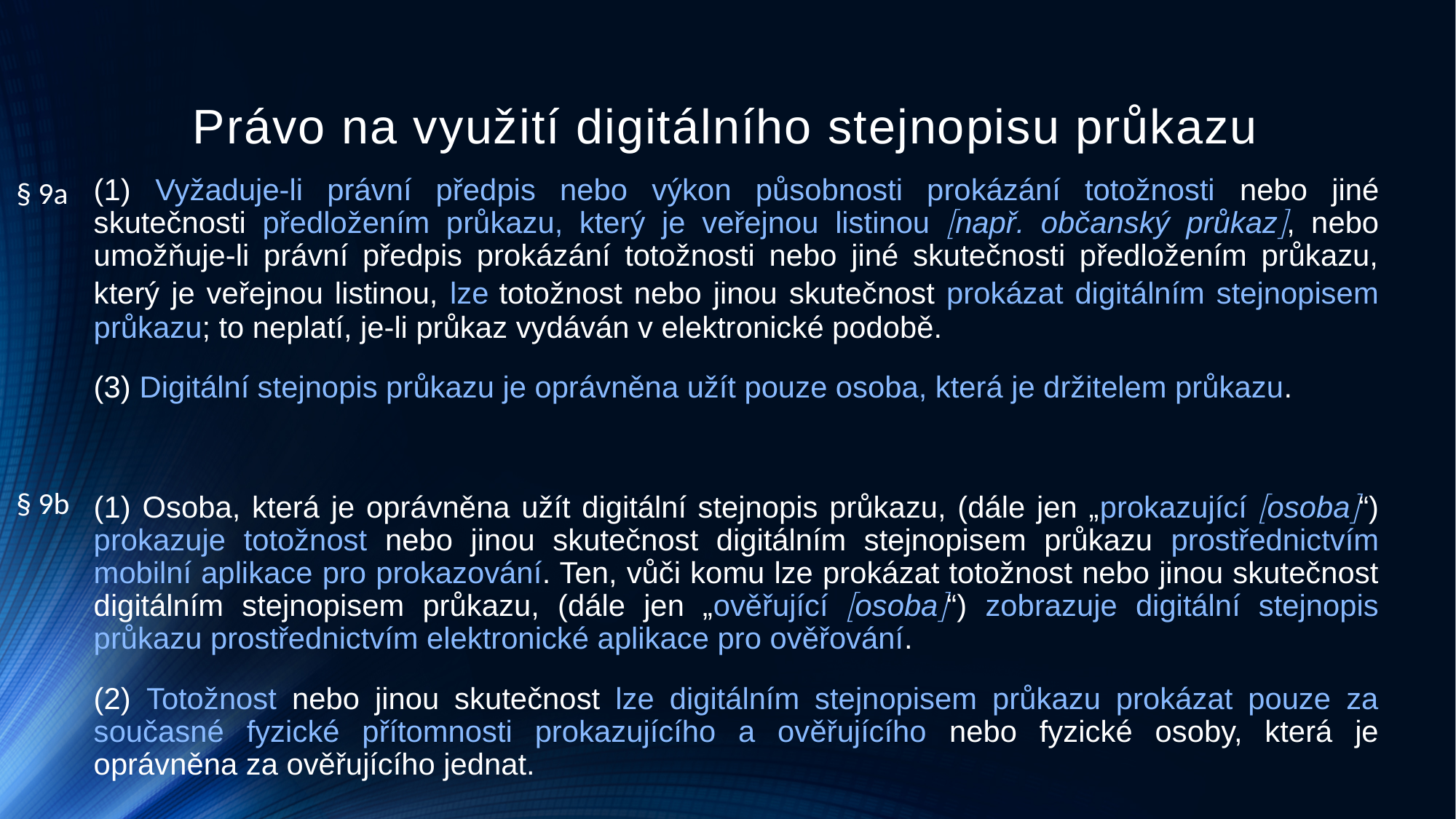

# Právo na využití digitálního stejnopisu průkazu
§ 9a

§ 9b

(1) Vyžaduje-li právní předpis nebo výkon působnosti prokázání totožnosti nebo jiné skutečnosti předložením průkazu, který je veřejnou listinou [např. občanský průkaz], nebo umožňuje-li právní předpis prokázání totožnosti nebo jiné skutečnosti předložením průkazu, který je veřejnou listinou, lze totožnost nebo jinou skutečnost prokázat digitálním stejnopisem průkazu; to neplatí, je-li průkaz vydáván v elektronické podobě.
(3) Digitální stejnopis průkazu je oprávněna užít pouze osoba, která je držitelem průkazu.

(1) Osoba, která je oprávněna užít digitální stejnopis průkazu, (dále jen „prokazující [osoba]“) prokazuje totožnost nebo jinou skutečnost digitálním stejnopisem průkazu prostřednictvím mobilní aplikace pro prokazování. Ten, vůči komu lze prokázat totožnost nebo jinou skutečnost digitálním stejnopisem průkazu, (dále jen „ověřující [osoba]“) zobrazuje digitální stejnopis průkazu prostřednictvím elektronické aplikace pro ověřování.
(2) Totožnost nebo jinou skutečnost lze digitálním stejnopisem průkazu prokázat pouze za současné fyzické přítomnosti prokazujícího a ověřujícího nebo fyzické osoby, která je oprávněna za ověřujícího jednat.